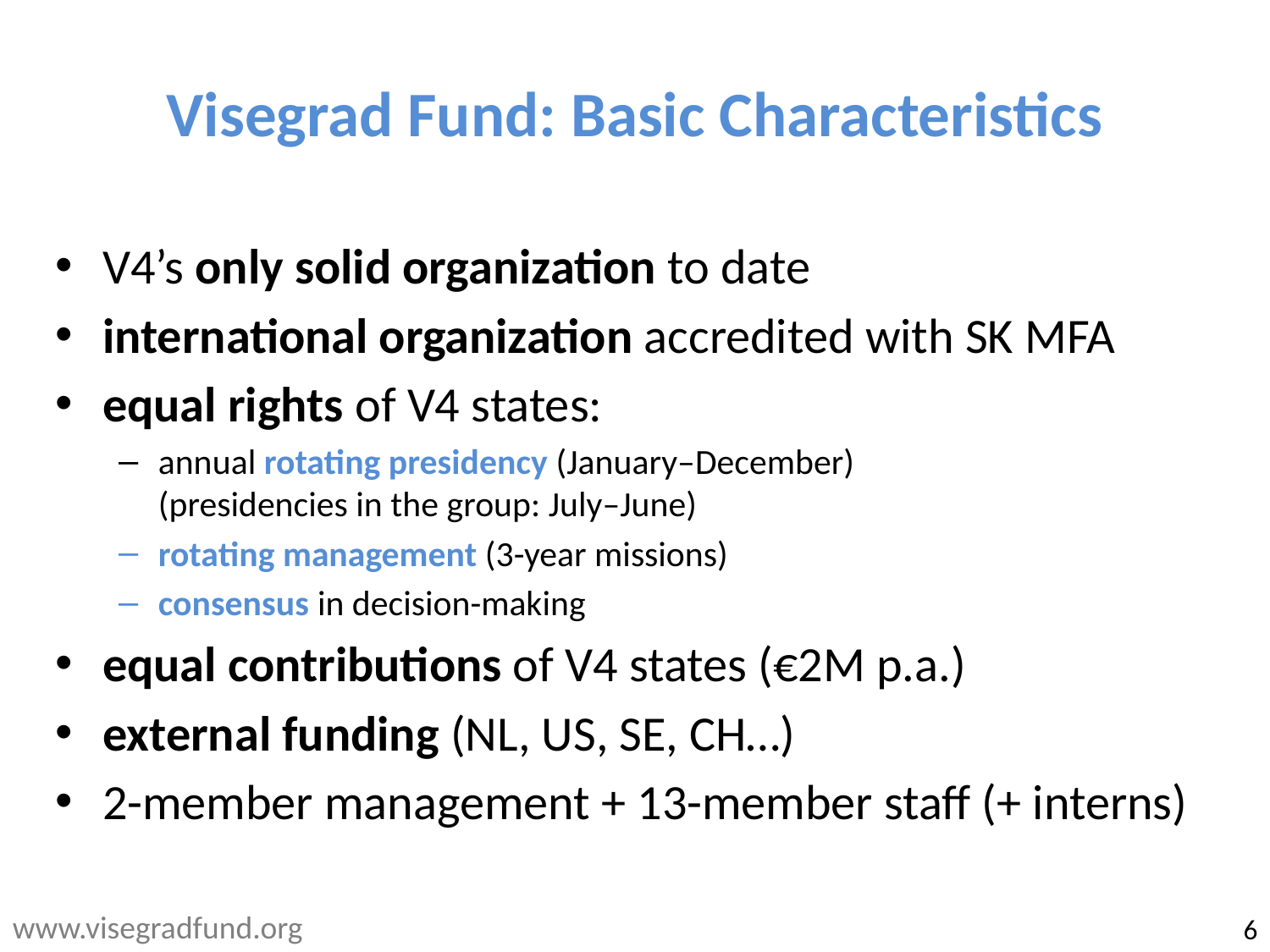

# Visegrad Fund: Basic Characteristics
V4’s only solid organization to date
international organization accredited with SK MFA
equal rights of V4 states:
annual rotating presidency (January–December)
(presidencies in the group: July–June)
rotating management (3-year missions)
consensus in decision-making
equal contributions of V4 states (€2M p.a.)
external funding (NL, US, SE, CH…)
2-member management + 13-member staff (+ interns)

www.visegradfund.org
6